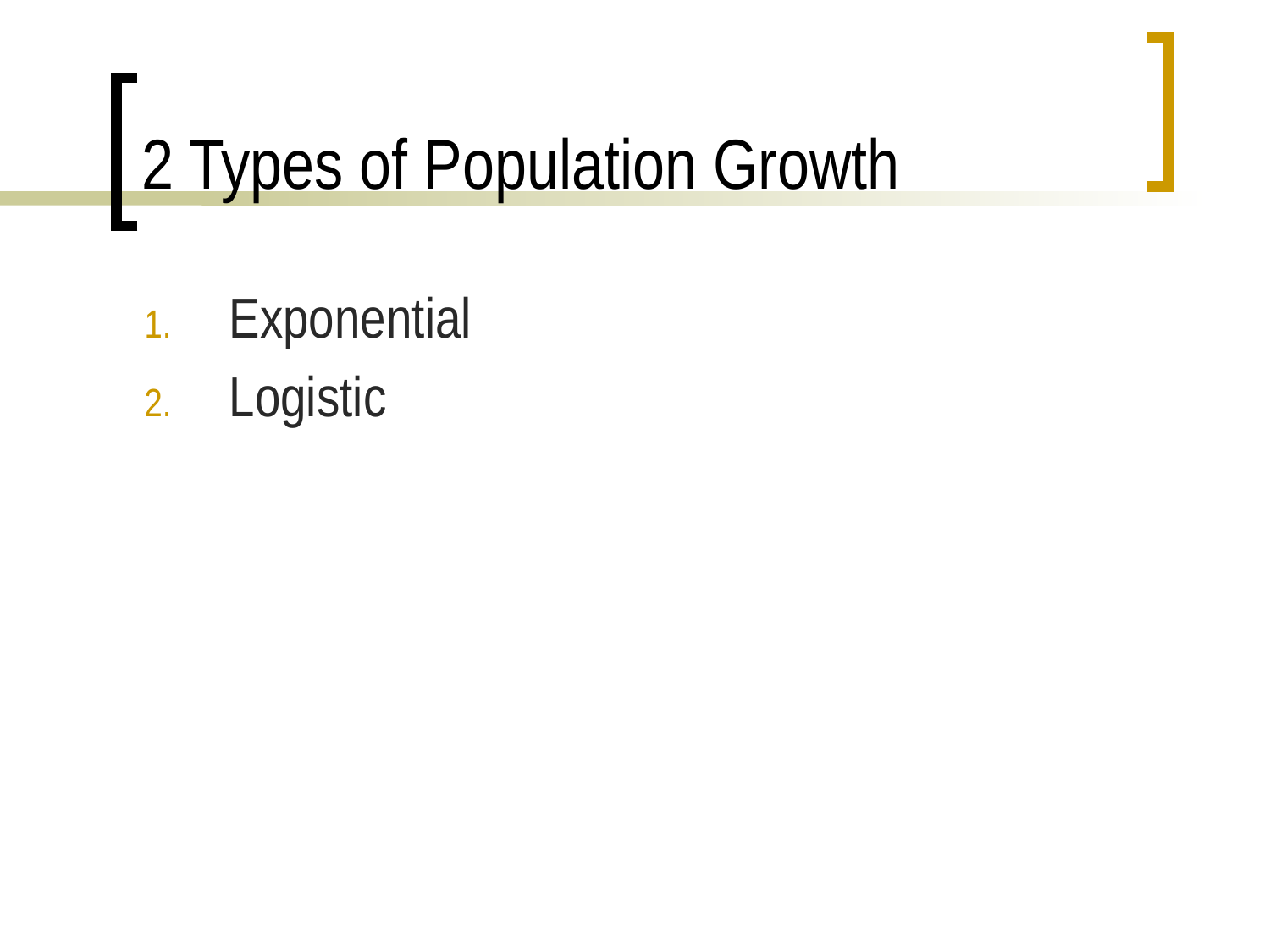

# 2 Types of Population Growth
Exponential
Logistic